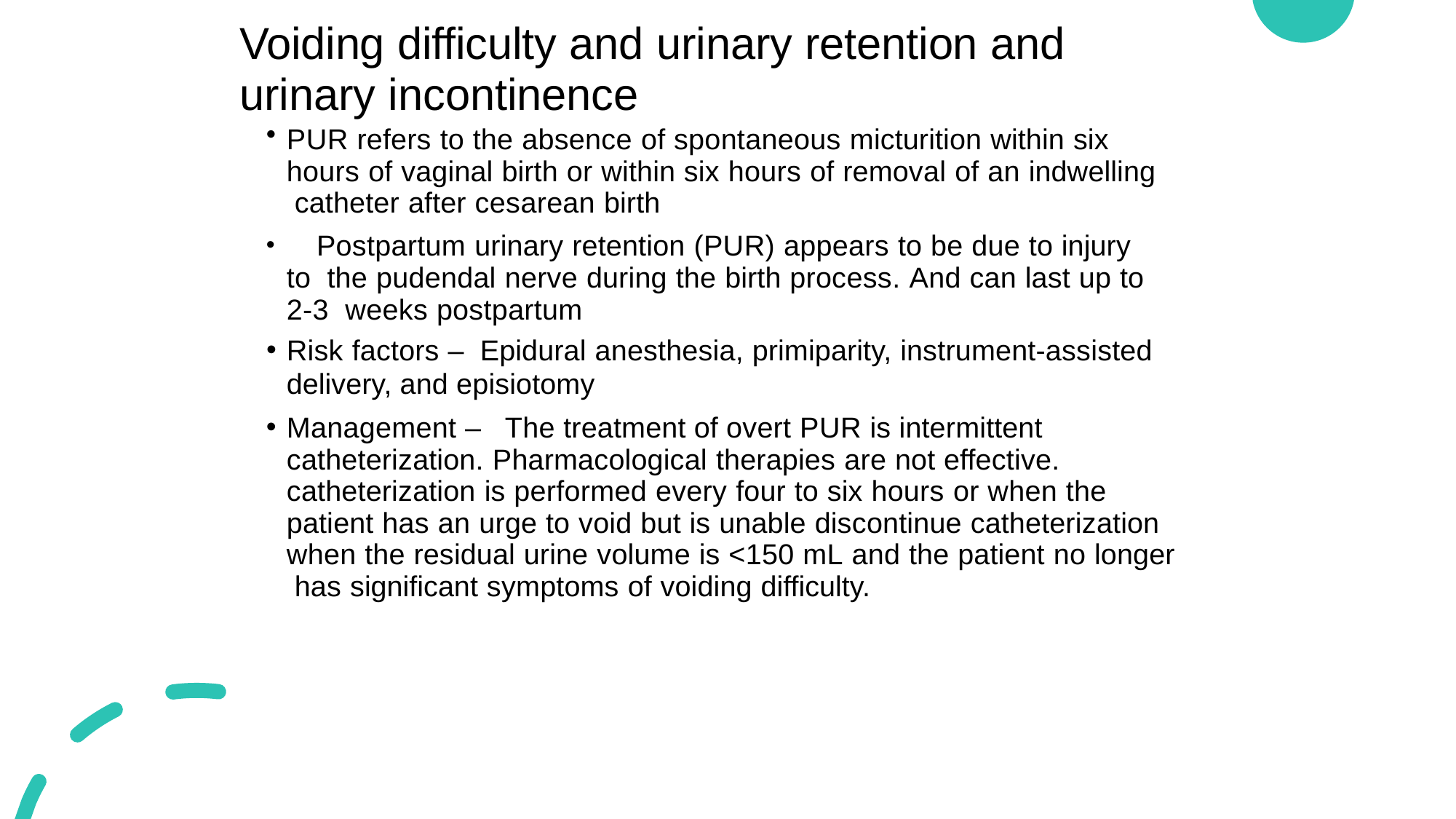

# Voiding difficulty and urinary retention and
urinary incontinence
PUR refers to the absence of spontaneous micturition within six  hours of vaginal birth or within six hours of removal of an indwelling  catheter after cesarean birth
	Postpartum urinary retention (PUR) appears to be due to injury to  the pudendal nerve during the birth process. And can last up to 2-3  weeks postpartum
Risk factors – Epidural anesthesia, primiparity, instrument-assisted
delivery, and episiotomy
Management – The treatment of overt PUR is intermittent  catheterization. Pharmacological therapies are not effective.  catheterization is performed every four to six hours or when the  patient has an urge to void but is unable discontinue catheterization  when the residual urine volume is <150 mL and the patient no longer  has significant symptoms of voiding difficulty.